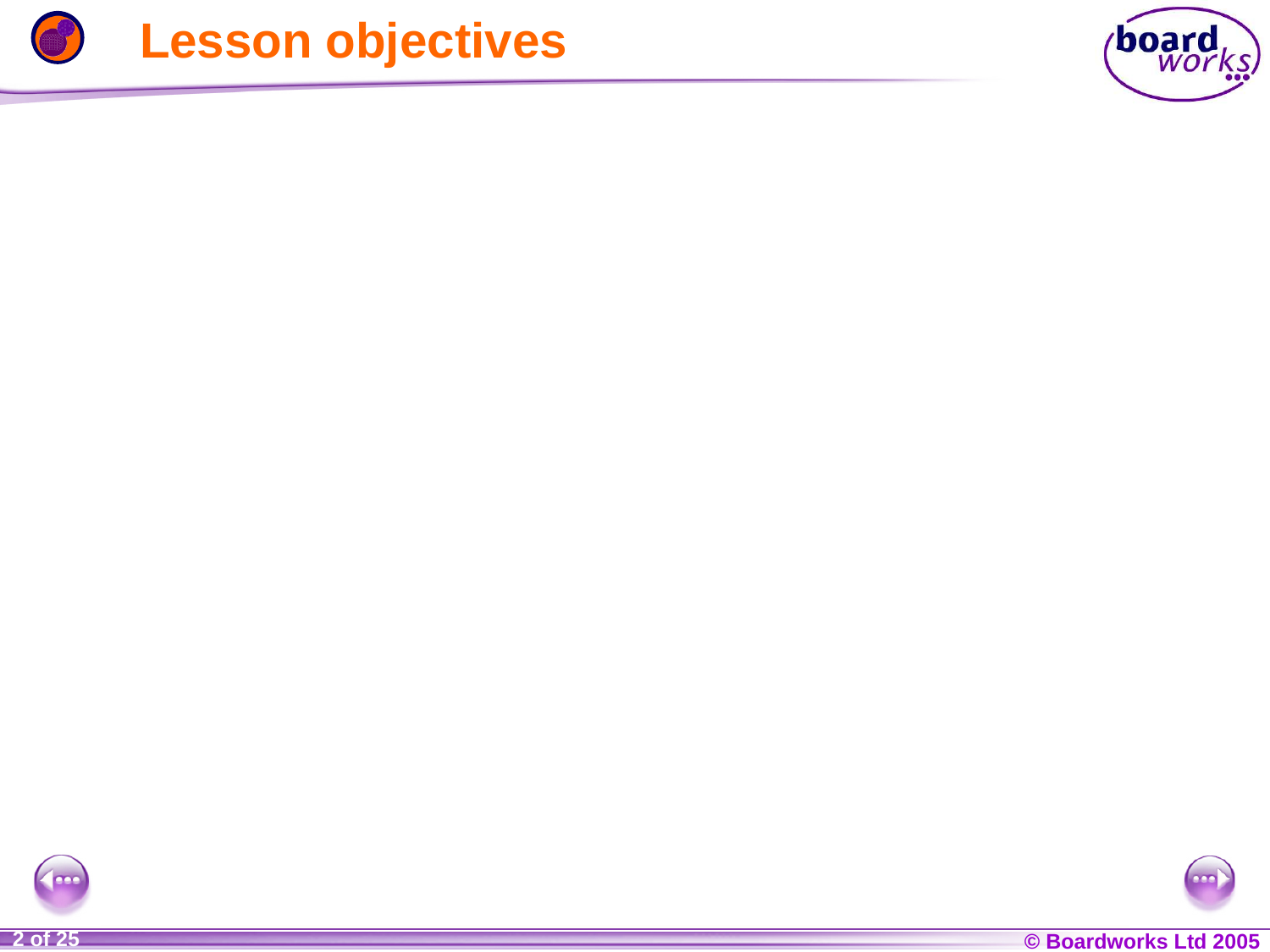

# Lesson objectives
Use the particle model to explain the properties of solids, liquids and gases